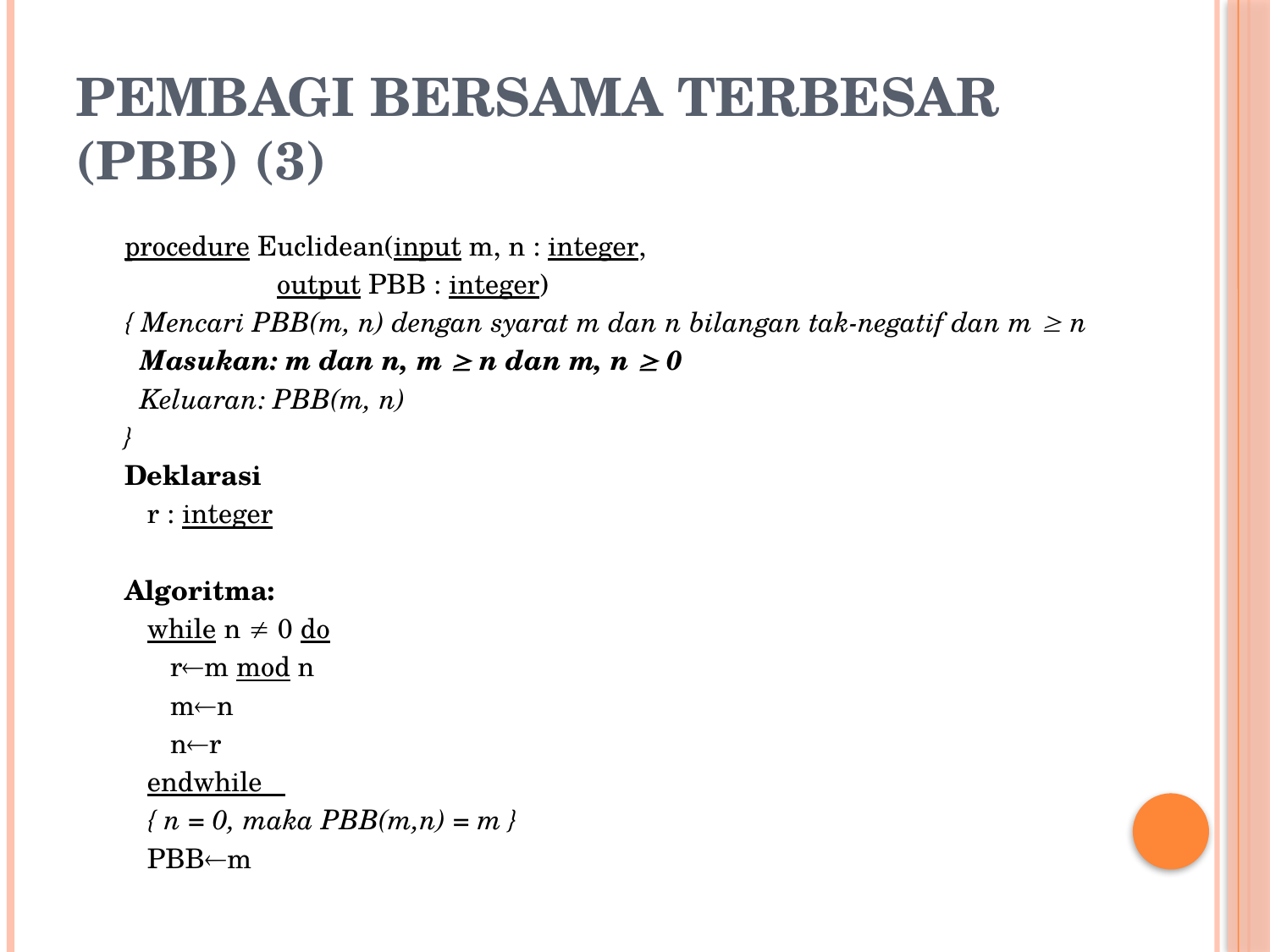

# Pembagi Bersama Terbesar (PBB) (3)
procedure Euclidean(input m, n : integer,
                    output PBB : integer)
{ Mencari PBB(m, n) dengan syarat m dan n bilangan tak-negatif dan m ≥ n
  Masukan: m dan n, m ≥ n dan m, n ≥ 0
  Keluaran: PBB(m, n)
}
Deklarasi
   r : integer

Algoritma:
   while n ≠ 0 do
      r←m mod n
      m←n
      n←r
   endwhile
   { n = 0, maka PBB(m,n) = m }
   PBB←m